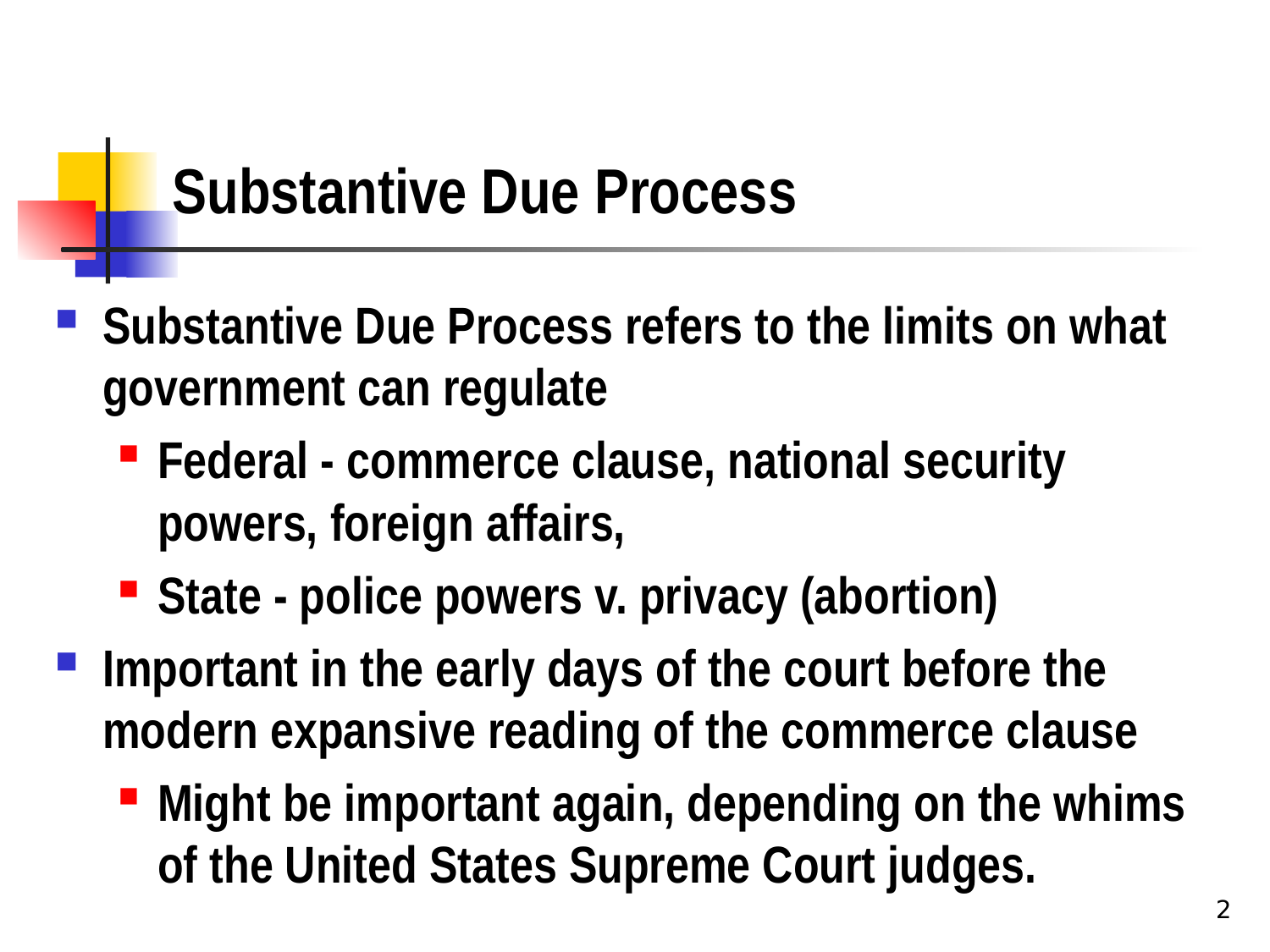

# Substantive Due Process
Substantive Due Process refers to the limits on what government can regulate
Federal - commerce clause, national security powers, foreign affairs,
State - police powers v. privacy (abortion)
Important in the early days of the court before the modern expansive reading of the commerce clause
Might be important again, depending on the whims of the United States Supreme Court judges.
2